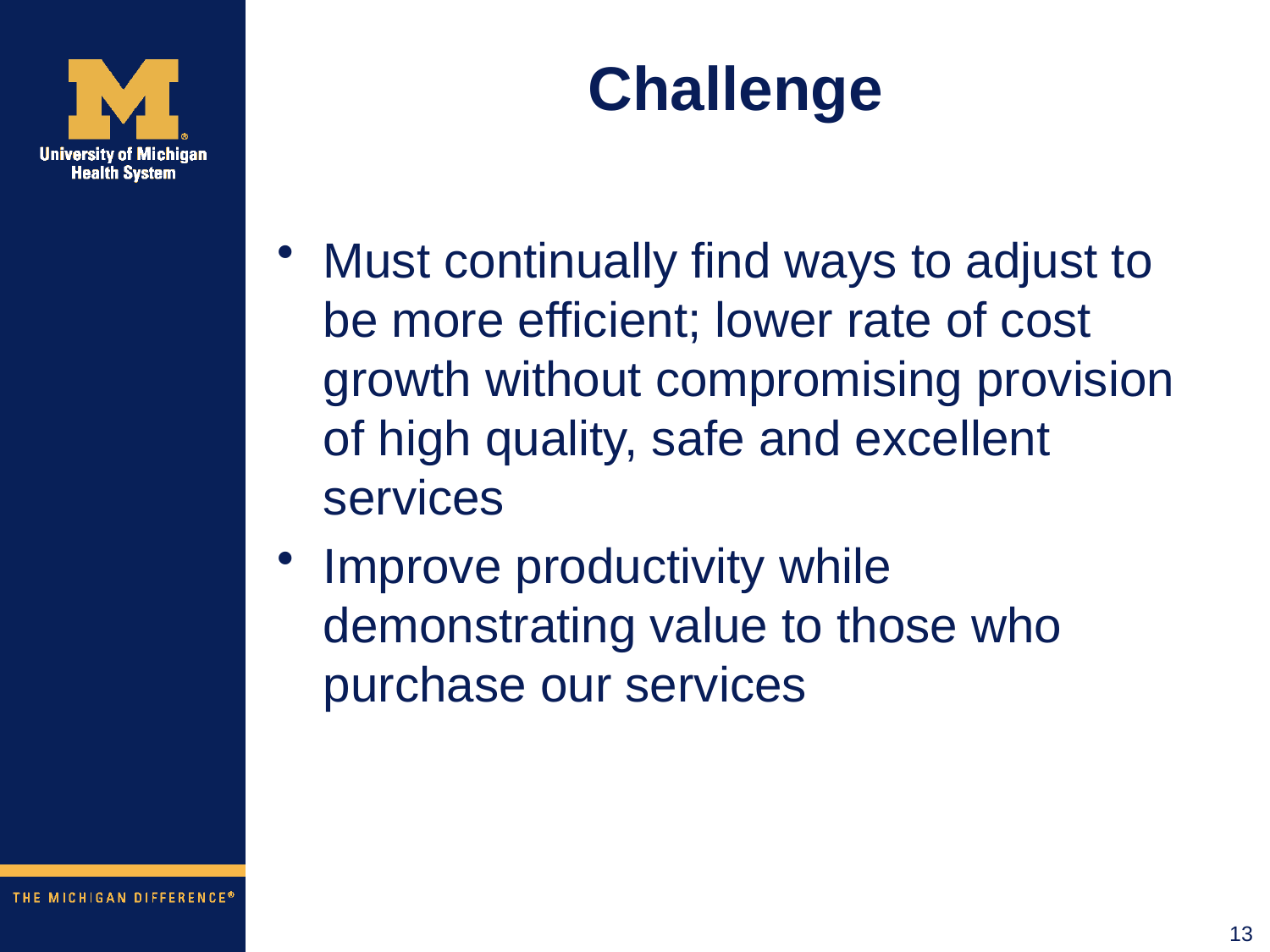

# Challenge
Must continually find ways to adjust to be more efficient; lower rate of cost growth without compromising provision of high quality, safe and excellent services
Improve productivity while demonstrating value to those who purchase our services